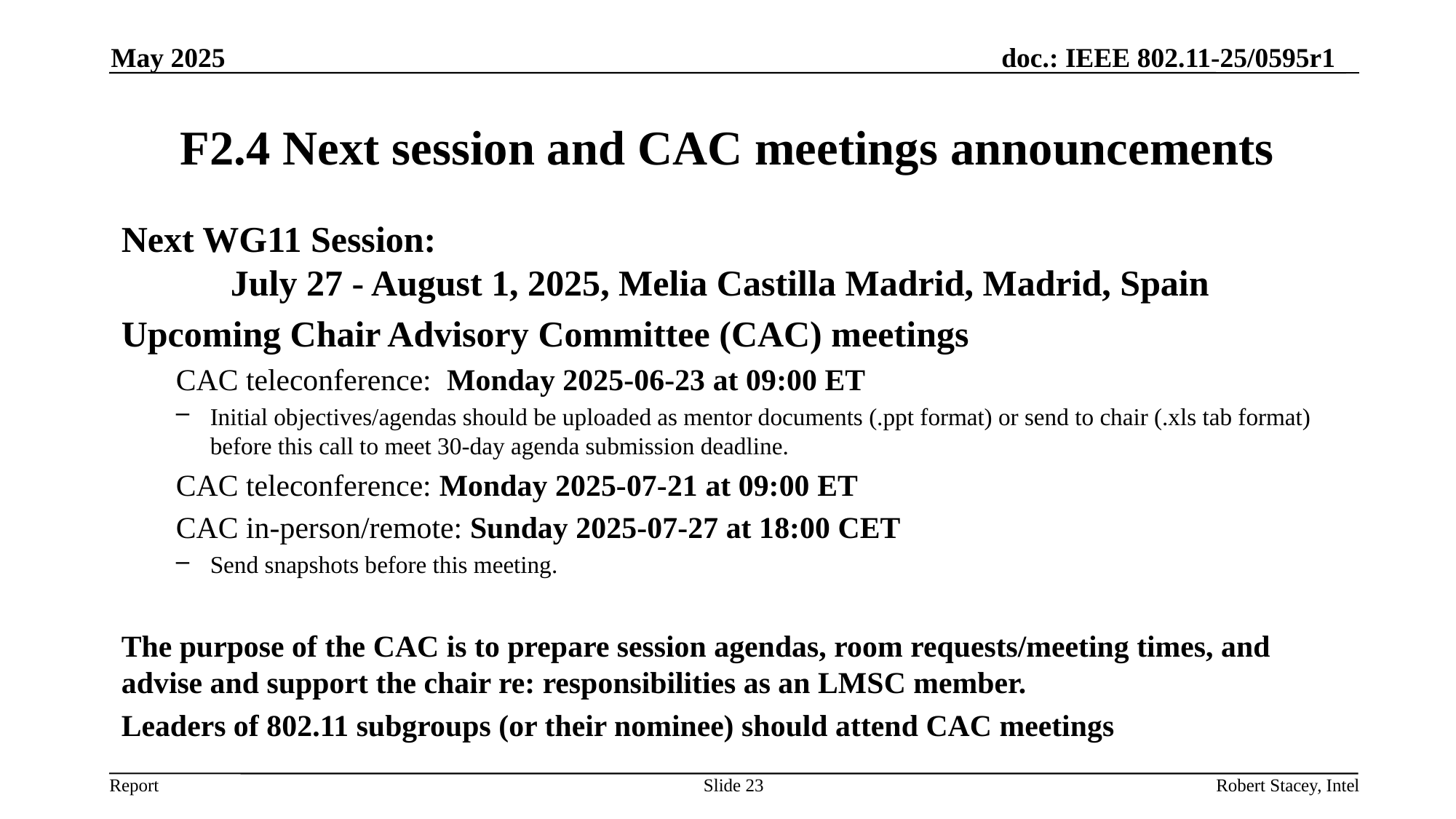

May 2025
# F2.4 Next session and CAC meetings announcements
Next WG11 Session:
	July 27 - August 1, 2025, Melia Castilla Madrid, Madrid, Spain
Upcoming Chair Advisory Committee (CAC) meetings
CAC teleconference:  Monday 2025-06-23 at 09:00 ET
Initial objectives/agendas should be uploaded as mentor documents (.ppt format) or send to chair (.xls tab format) before this call to meet 30-day agenda submission deadline.
CAC teleconference: Monday 2025-07-21 at 09:00 ET
CAC in-person/remote: Sunday 2025-07-27 at 18:00 CET
Send snapshots before this meeting.

The purpose of the CAC is to prepare session agendas, room requests/meeting times, and advise and support the chair re: responsibilities as an LMSC member.
Leaders of 802.11 subgroups (or their nominee) should attend CAC meetings
Slide 23
Robert Stacey, Intel